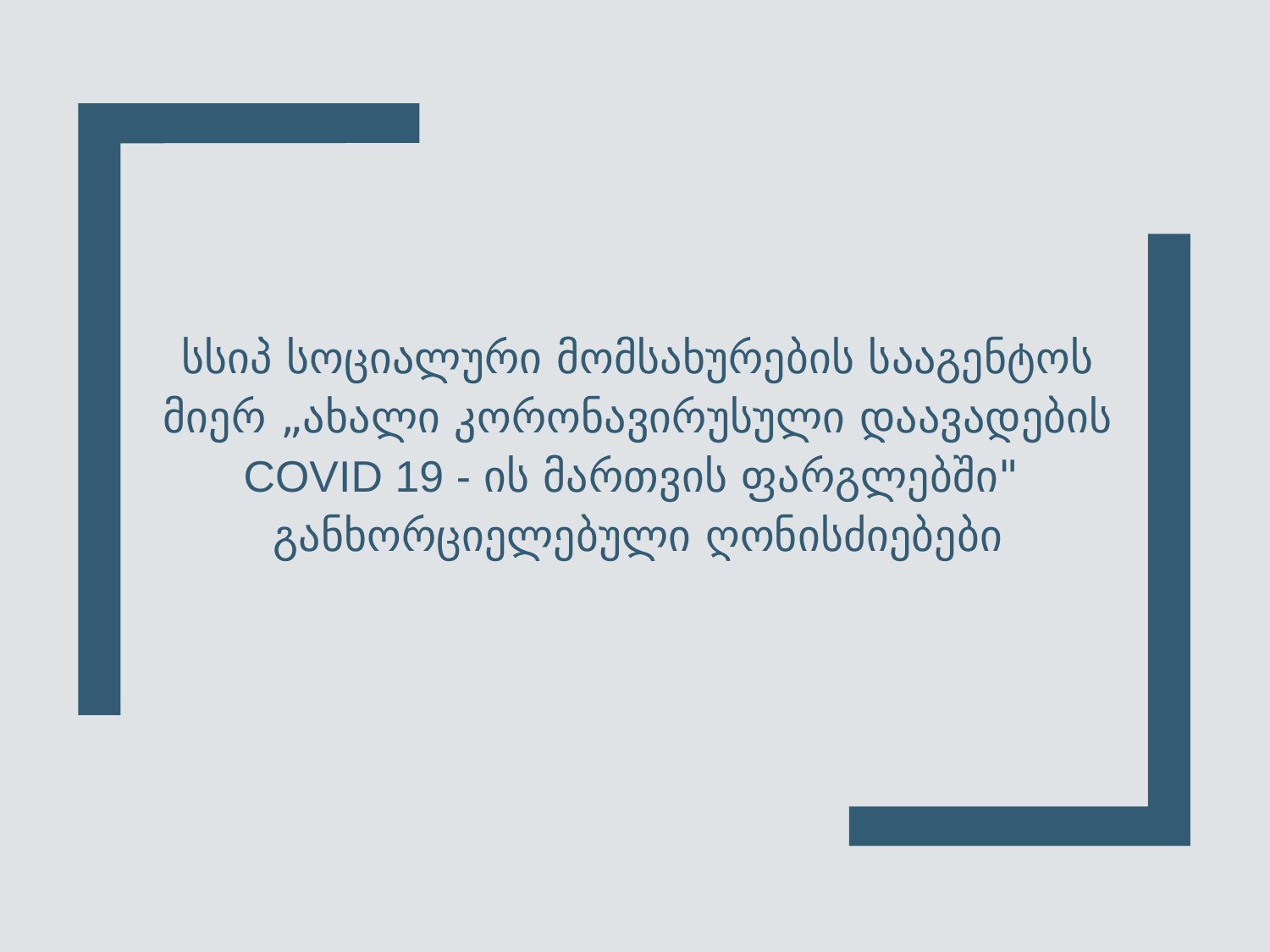

სსიპ სოციალური მომსახურების სააგენტოს მიერ „ახალი კორონავირუსული დაავადების COVID 19 - ის მართვის ფარგლებში"  განხორციელებული ღონისძიებები